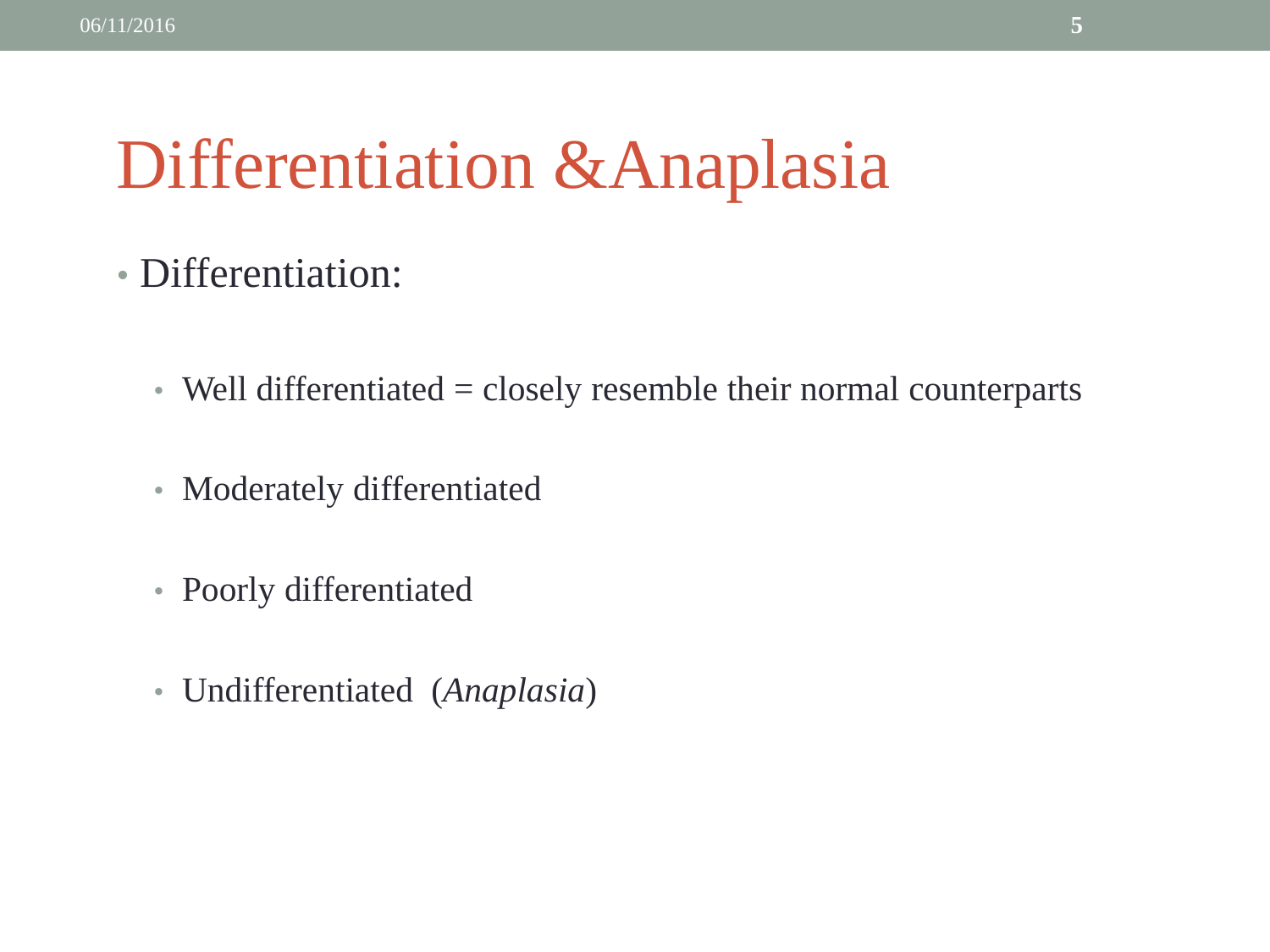

06/11/2016
5

Differentiation &Anaplasia

• Differentiation:

	•  Well differentiated = closely resemble their normal counterparts

	•  Moderately differentiated

	•  Poorly differentiated

	•  Undifferentiated  (Anaplasia)